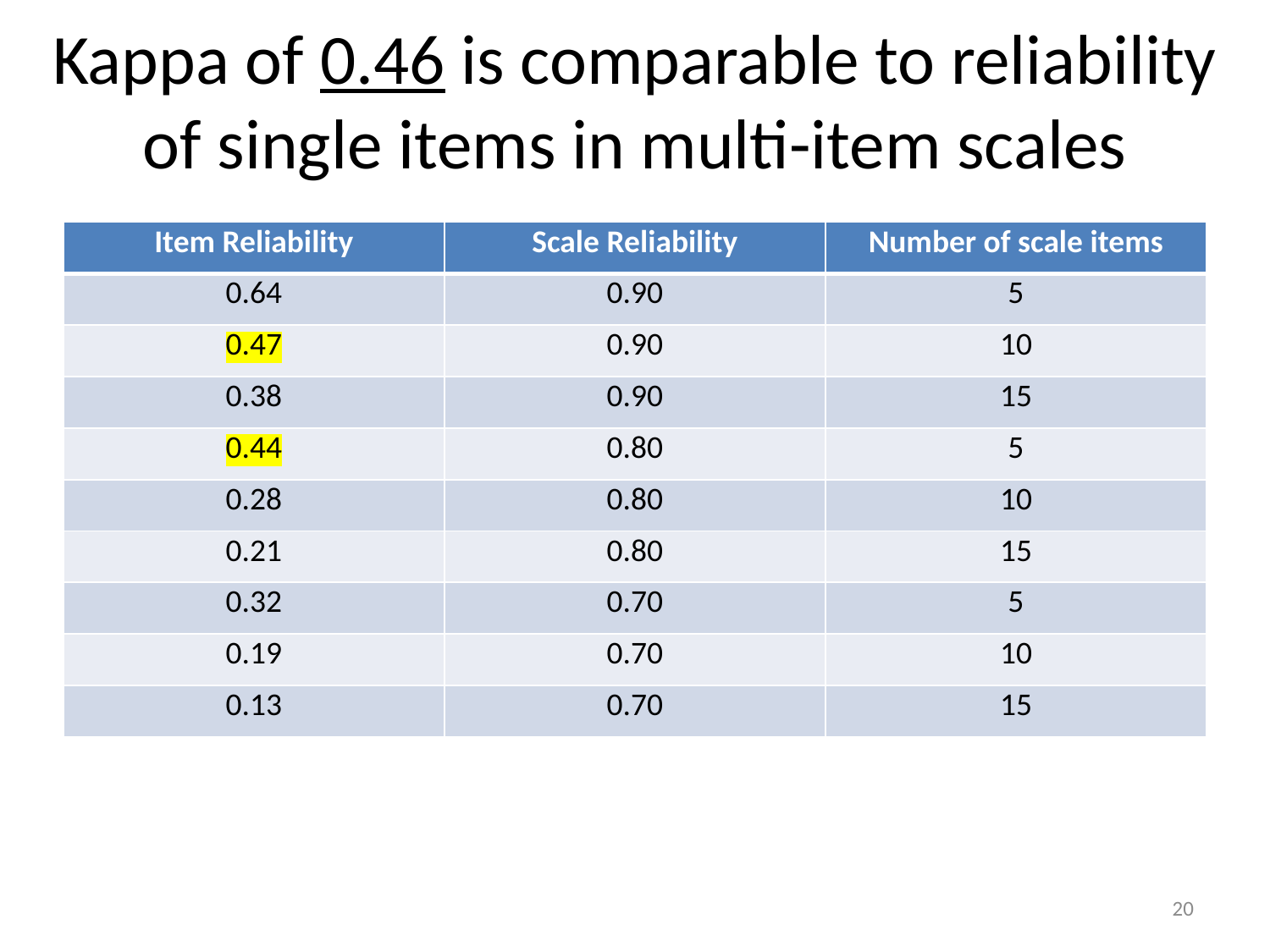

# Kappa of 0.46 is comparable to reliability of single items in multi-item scales
| Item Reliability | Scale Reliability | Number of scale items |
| --- | --- | --- |
| 0.64 | 0.90 | 5 |
| 0.47 | 0.90 | 10 |
| 0.38 | 0.90 | 15 |
| 0.44 | 0.80 | 5 |
| 0.28 | 0.80 | 10 |
| 0.21 | 0.80 | 15 |
| 0.32 | 0.70 | 5 |
| 0.19 | 0.70 | 10 |
| 0.13 | 0.70 | 15 |
20